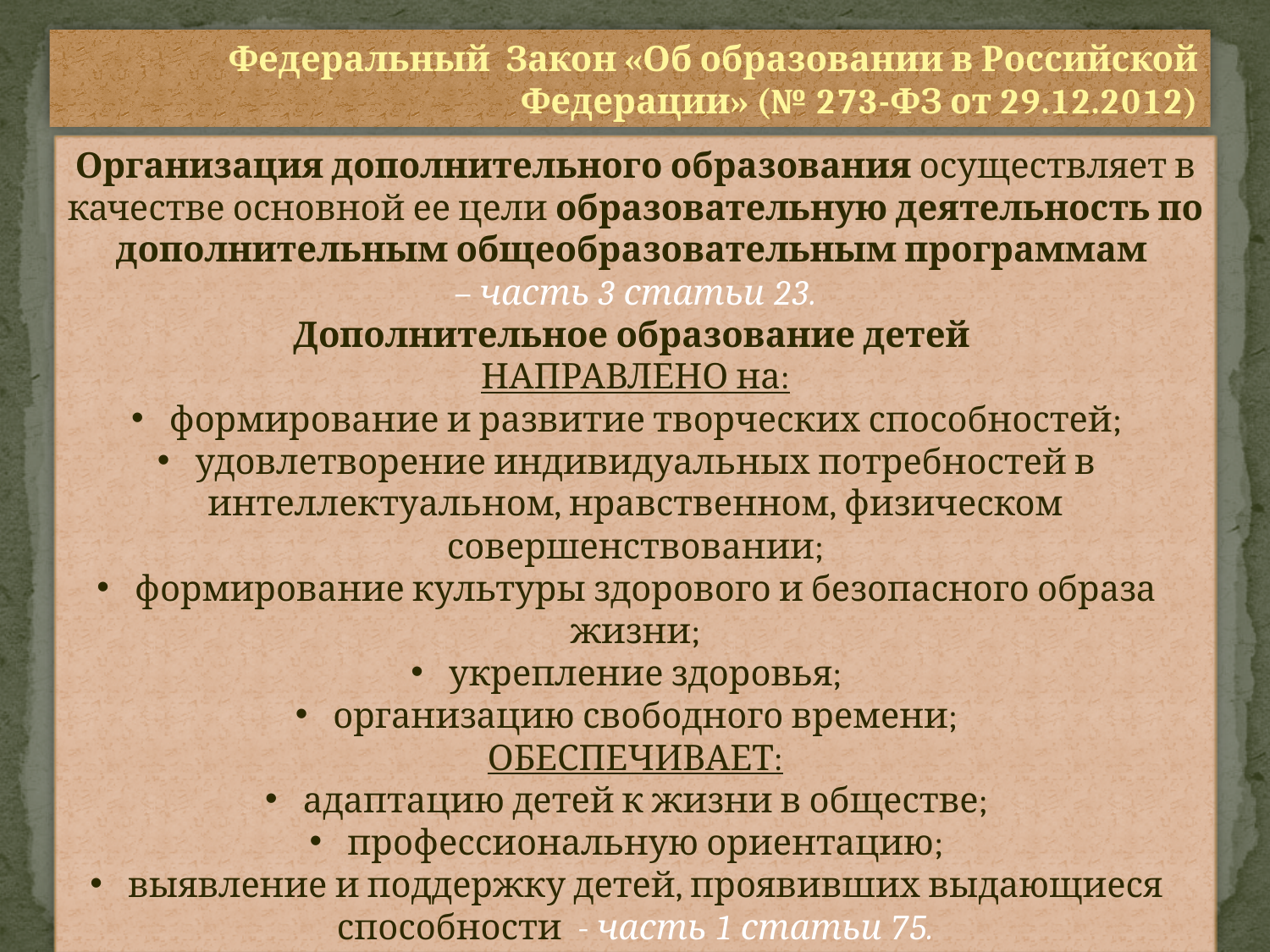

Федеральный  Закон «Об образовании в Российской Федерации» (№ 273-ФЗ от 29.12.2012)
Организация дополнительного образования осуществляет в качестве основной ее цели образовательную деятельность по дополнительным общеобразовательным программам
– часть 3 статьи 23.
Дополнительное образование детей
НАПРАВЛЕНО на:
 формирование и развитие творческих способностей;
 удовлетворение индивидуальных потребностей в интеллектуальном, нравственном, физическом совершенствовании;
 формирование культуры здорового и безопасного образа жизни;
 укрепление здоровья;
 организацию свободного времени;
ОБЕСПЕЧИВАЕТ:
 адаптацию детей к жизни в обществе;
 профессиональную ориентацию;
 выявление и поддержку детей, проявивших выдающиеся способности  - часть 1 статьи 75.